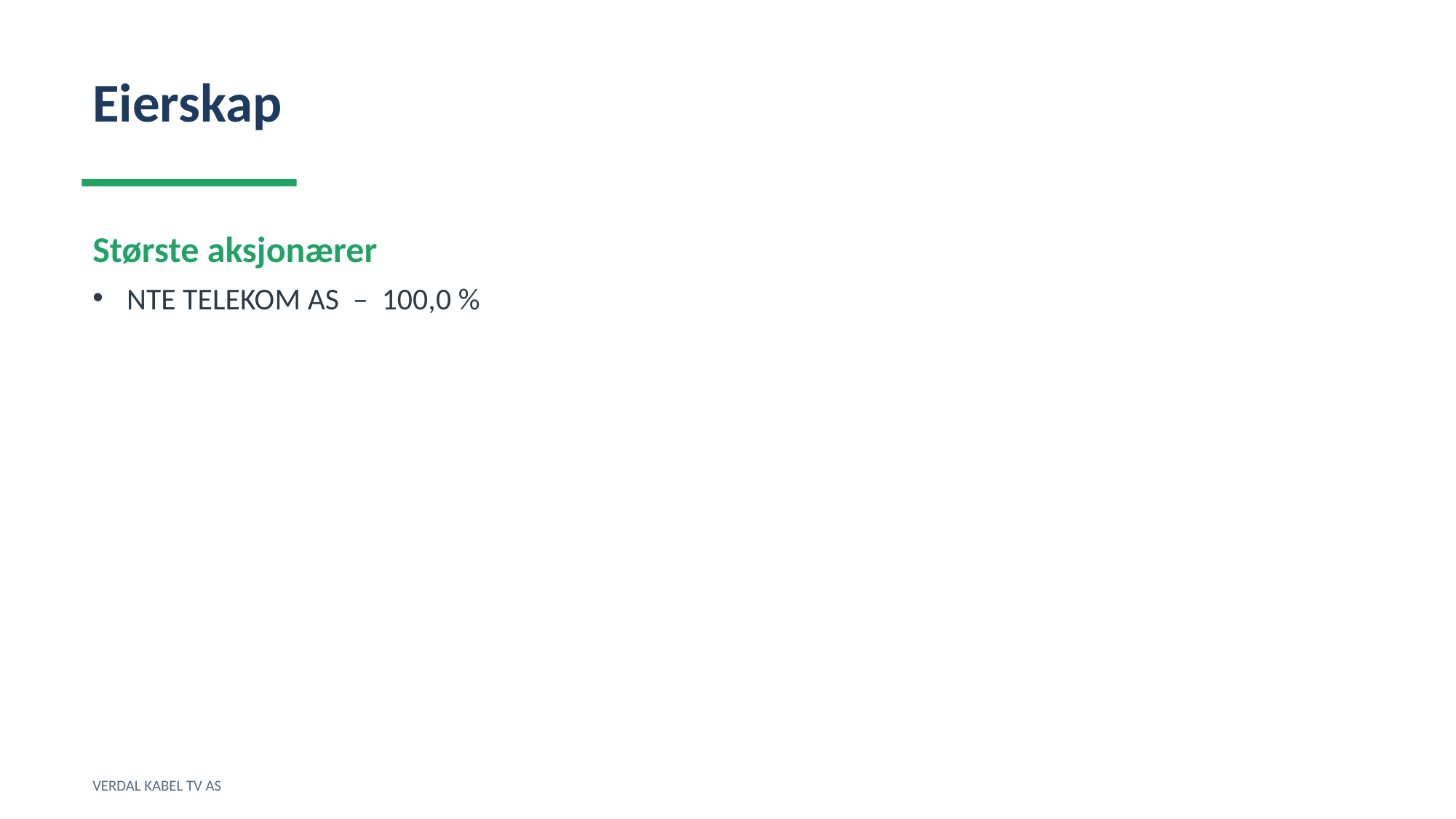

Eierskap

Største aksjonærer
NTE TELEKOM AS  –  100,0 %
VERDAL KABEL TV AS